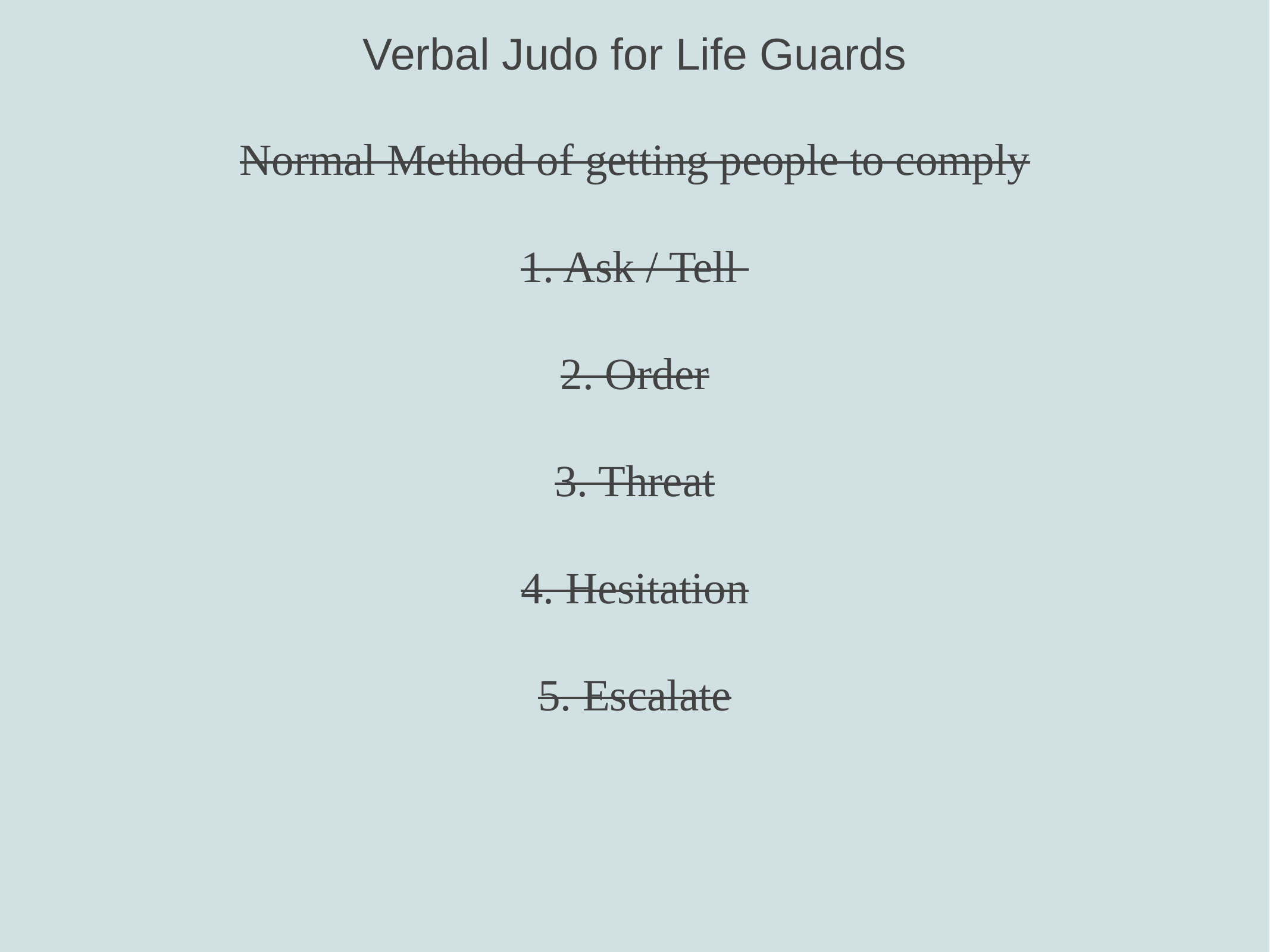

Verbal Judo for Life Guards
Normal Method of getting people to comply

1. Ask / Tell

2. Order

3. Threat

4. Hesitation

5. Escalate